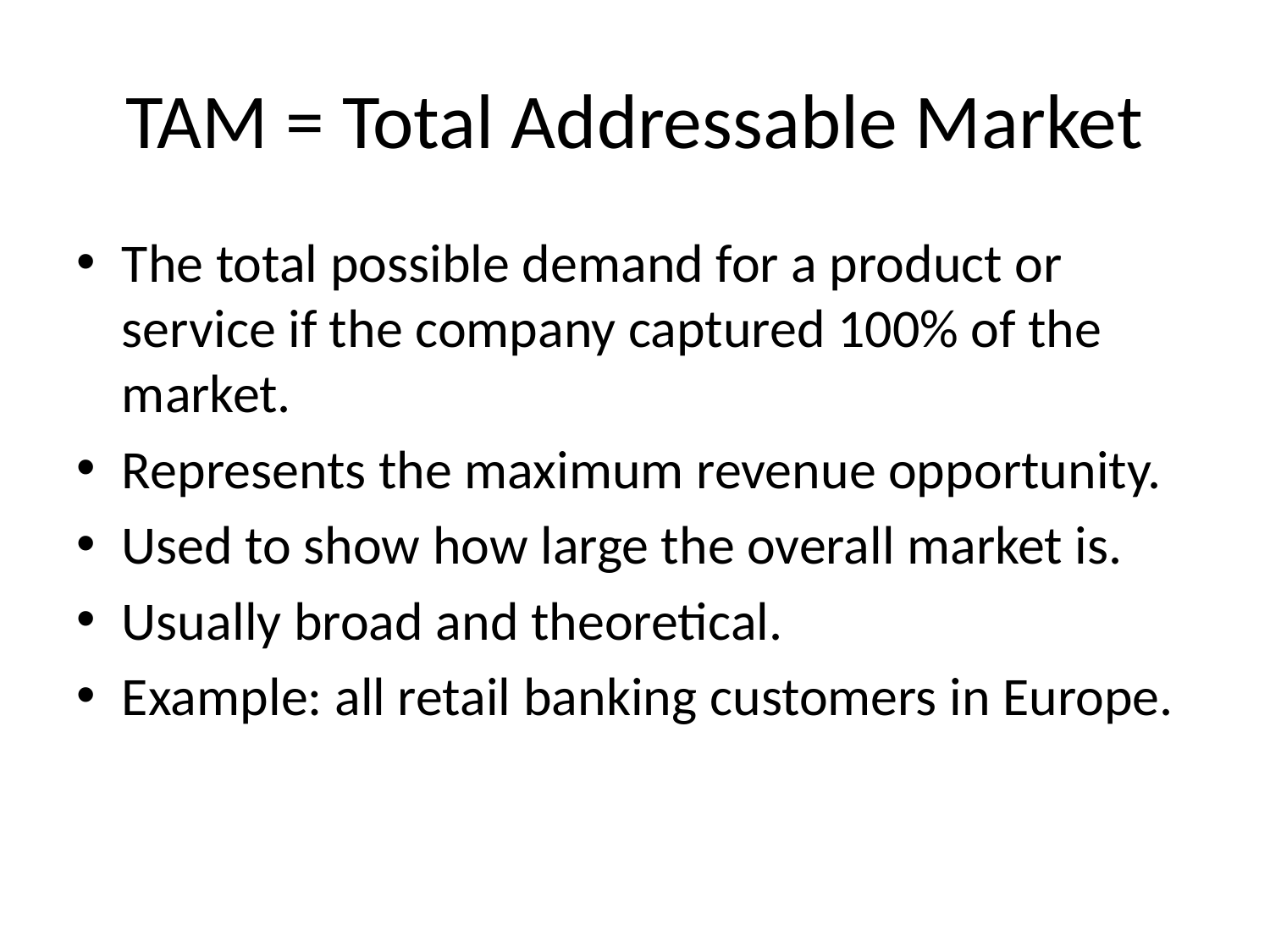

# TAM = Total Addressable Market
The total possible demand for a product or service if the company captured 100% of the market.
Represents the maximum revenue opportunity.
Used to show how large the overall market is.
Usually broad and theoretical.
Example: all retail banking customers in Europe.